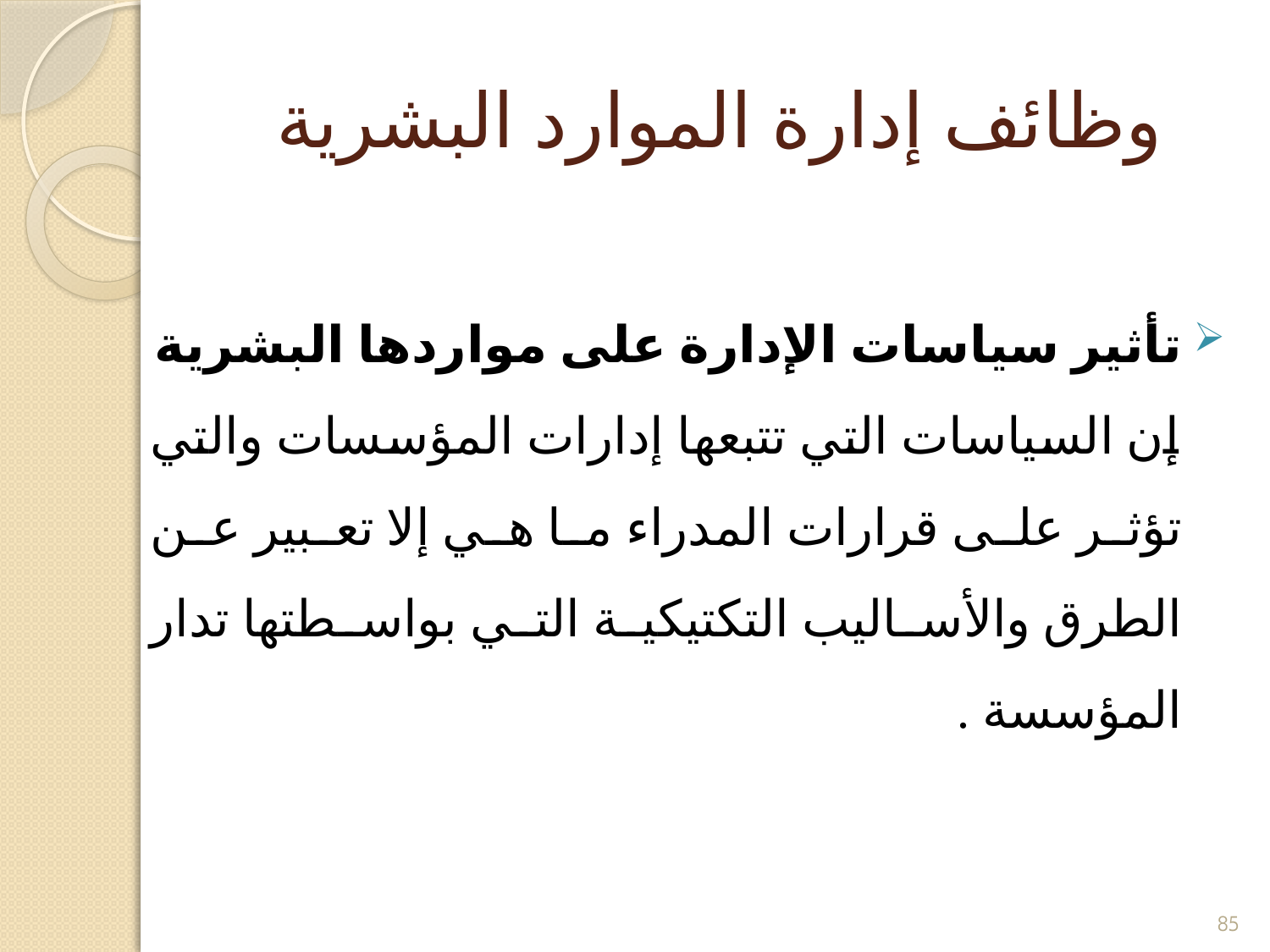

# وظائف إدارة الموارد البشرية
تأثير سياسات الإدارة على مواردها البشرية
   إن السياسات التي تتبعها إدارات المؤسسات والتي تؤثر على قرارات المدراء ما هي إلا تعبير عن الطرق والأساليب التكتيكية التي بواسطتها تدار المؤسسة .

85